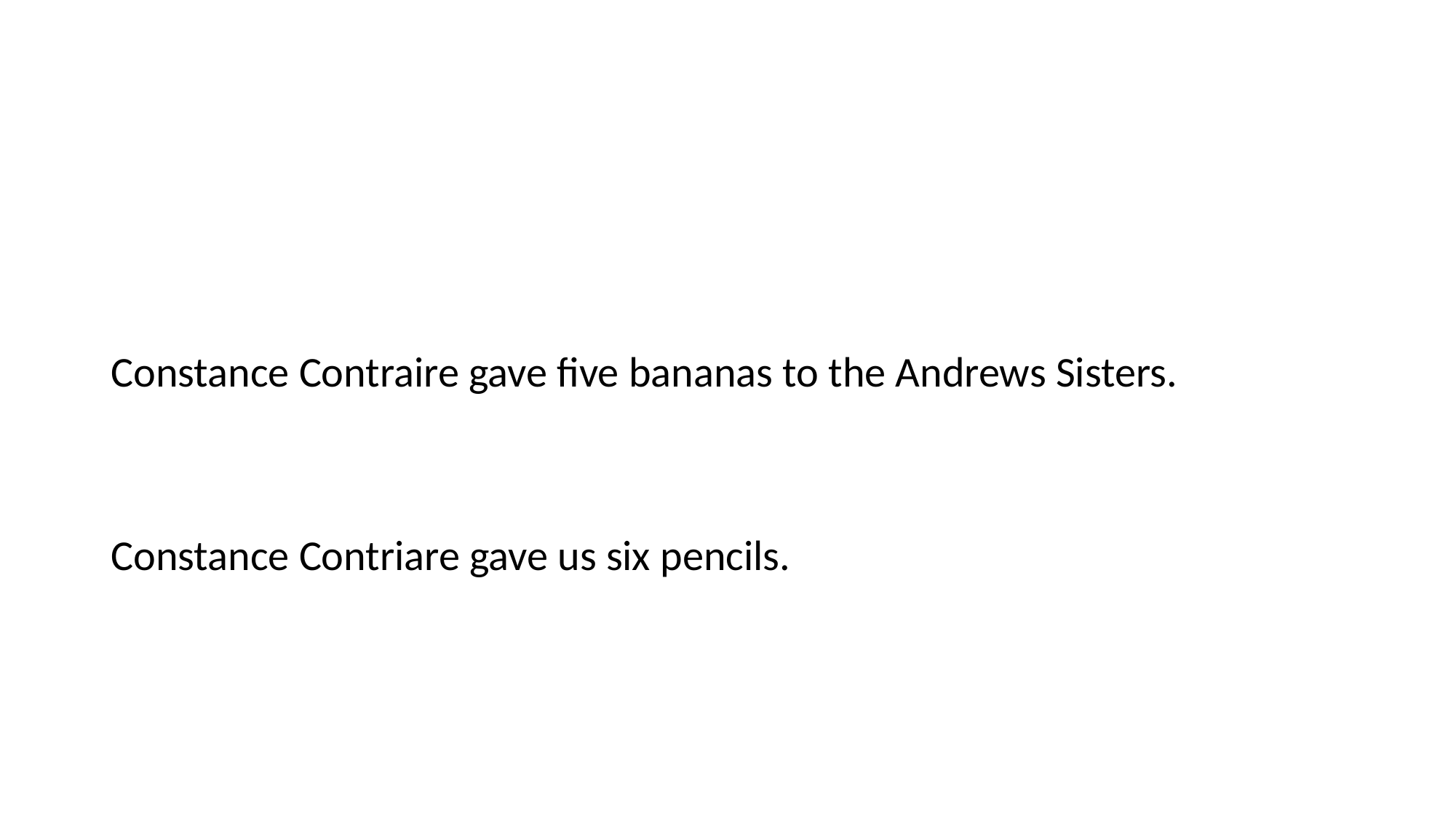

#

Constance Contraire gave five bananas to the Andrews Sisters.

Constance Contriare gave us six pencils.